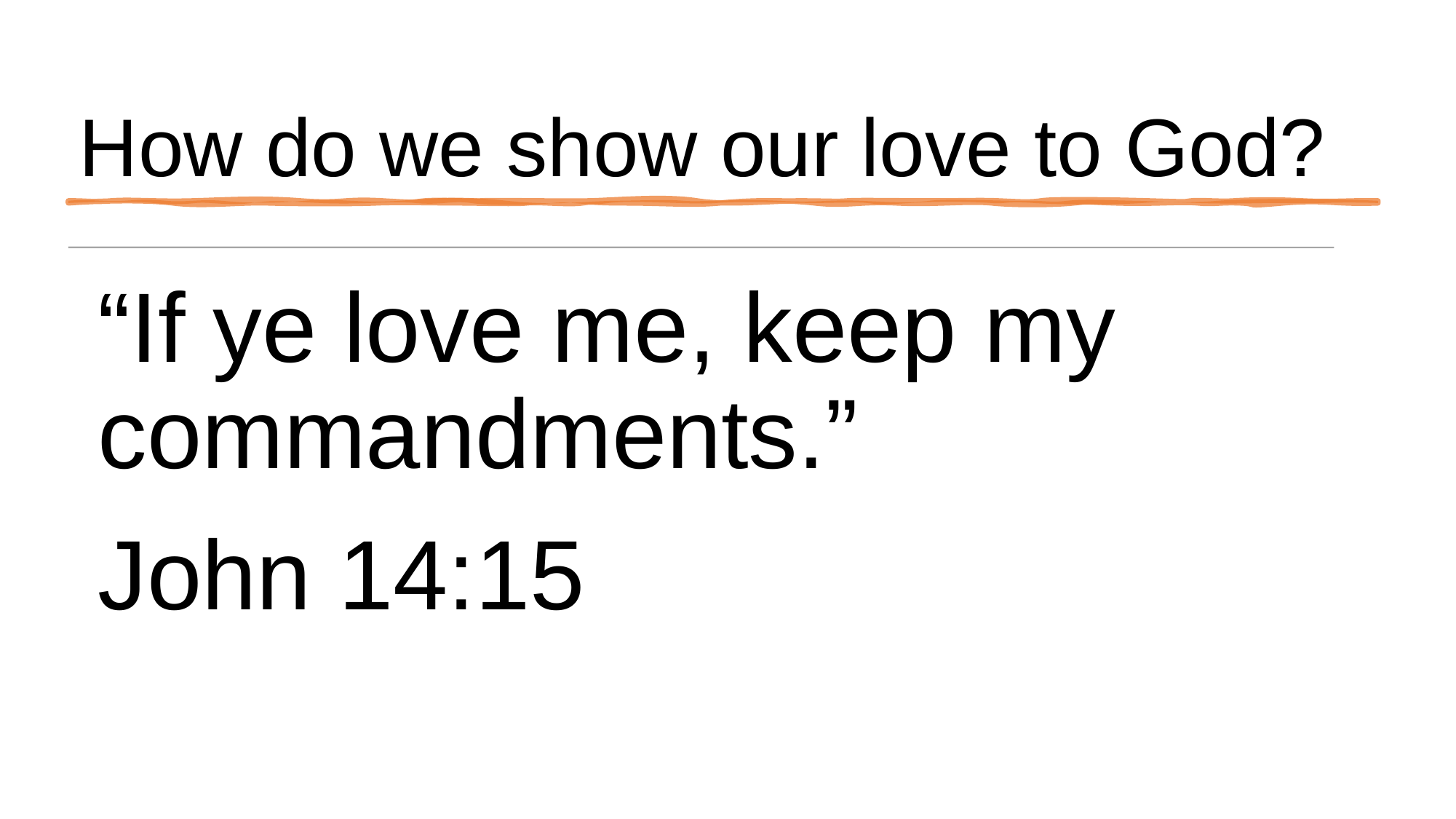

# How do we show our love to God?

“If ye love me, keep my commandments.”
John 14:15